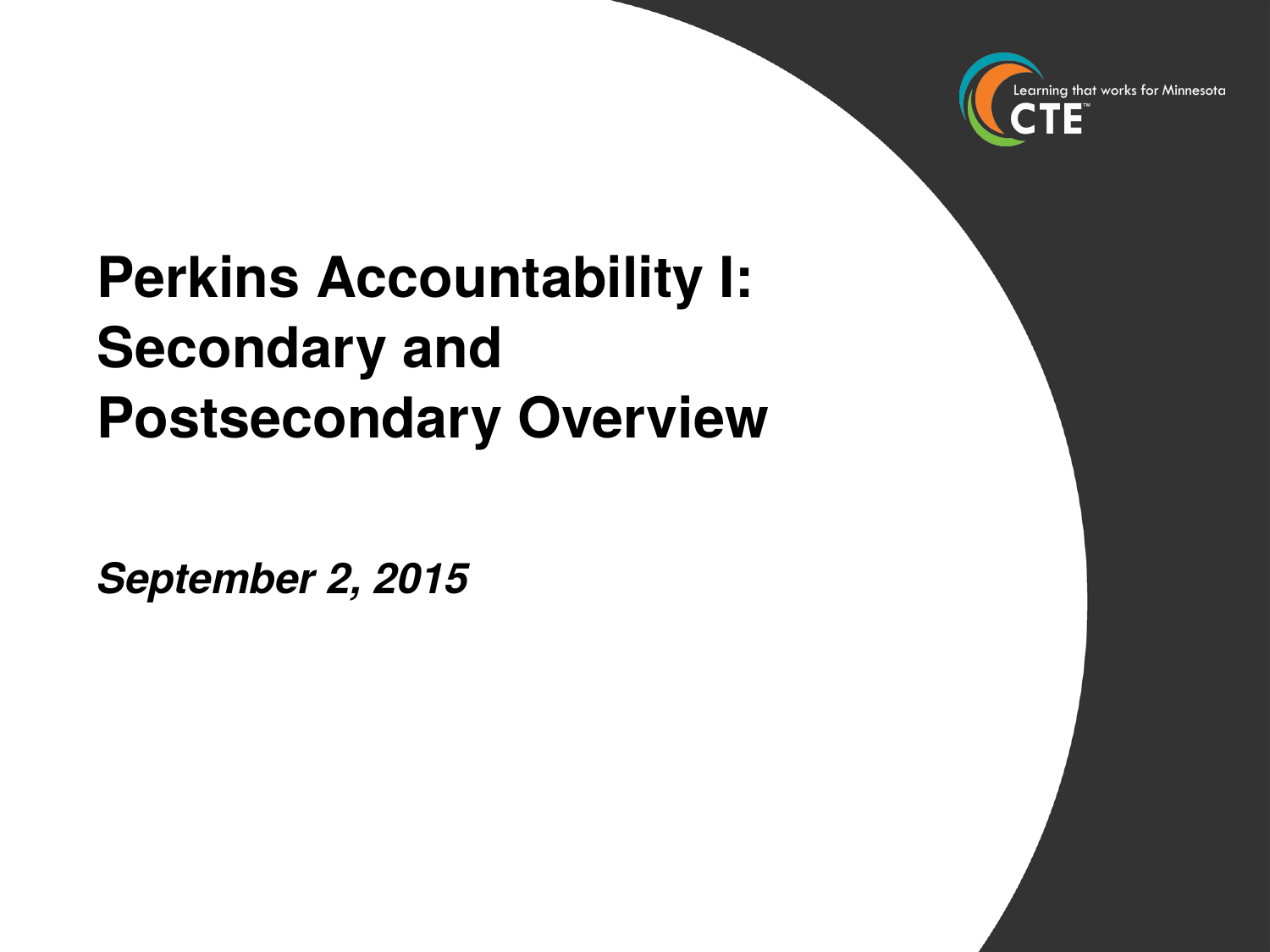

# Perkins Accountability I: Secondary and Postsecondary Overview

September 2, 2015